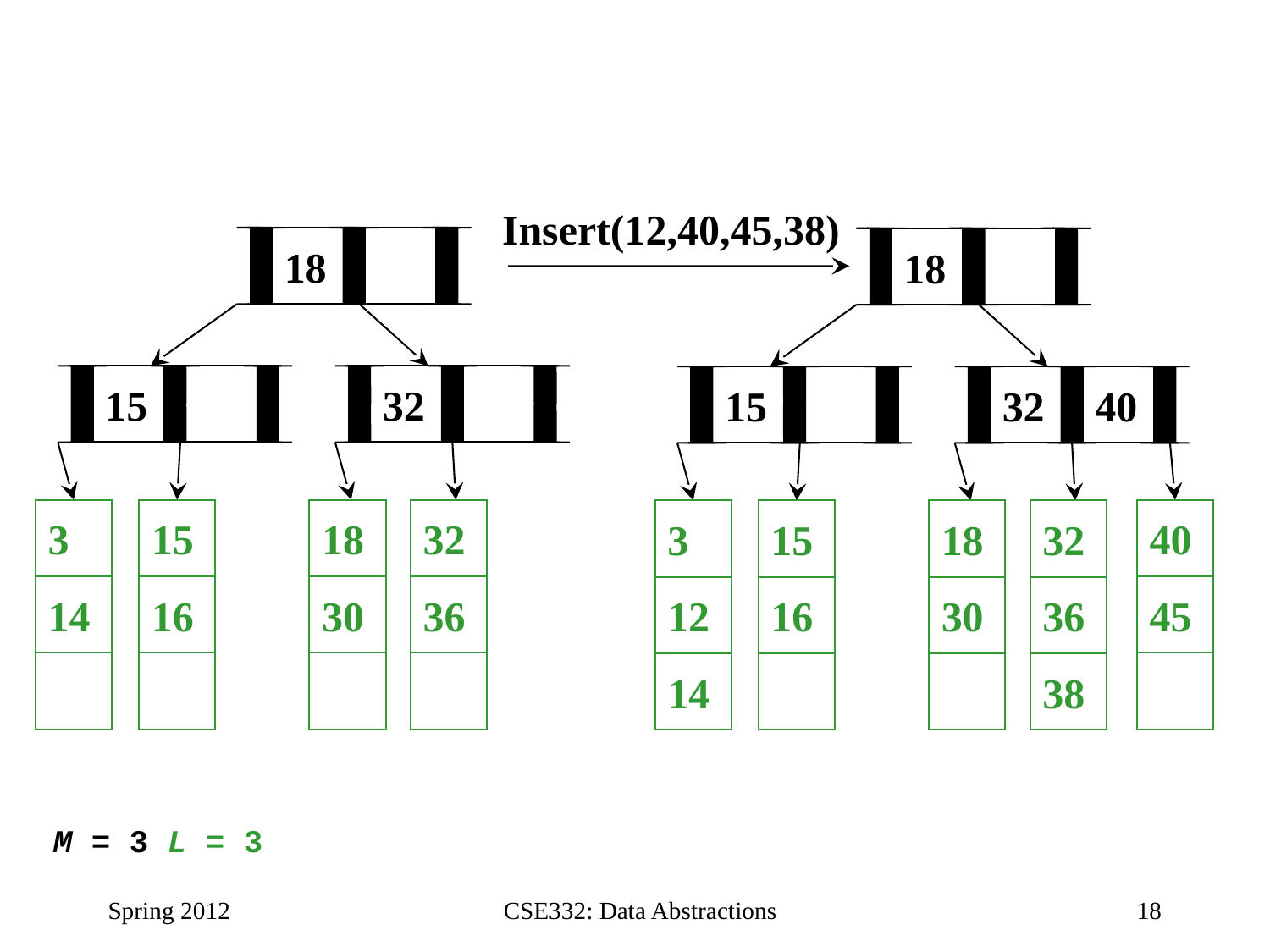

Insert(12,40,45,38)

18

18

15

32

15

32

40

3
15
18
32
40
3
15
18
32
14
16
30
36
45
12
16
30
36

14

38
M = 3 L = 3
Spring 2012
CSE332: Data Abstractions
18